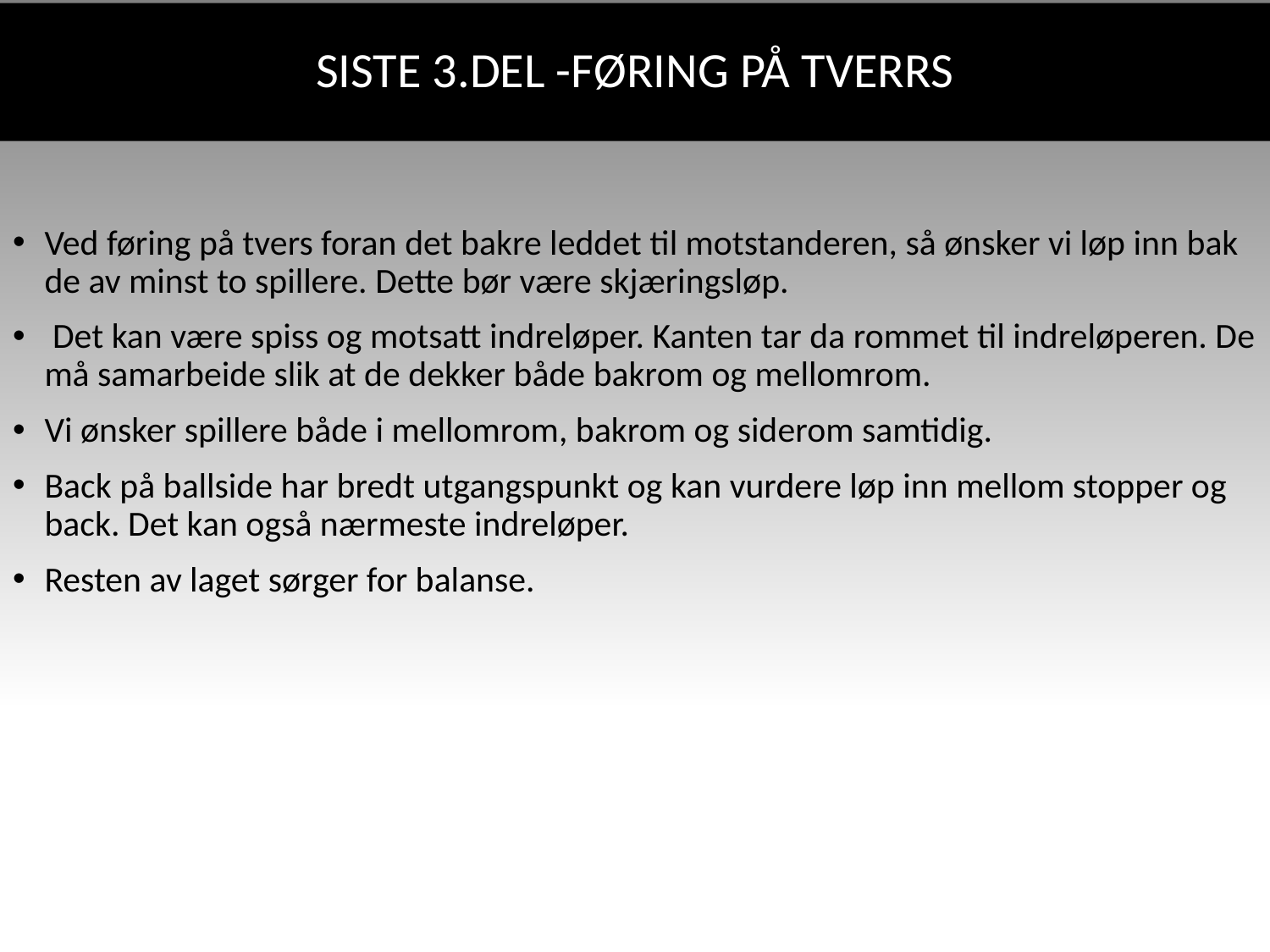

# SISTE 3.DEL -FØRING PÅ TVERRS

Ved føring på tvers foran det bakre leddet til motstanderen, så ønsker vi løp inn bak de av minst to spillere. Dette bør være skjæringsløp.
 Det kan være spiss og motsatt indreløper. Kanten tar da rommet til indreløperen. De må samarbeide slik at de dekker både bakrom og mellomrom.
Vi ønsker spillere både i mellomrom, bakrom og siderom samtidig.
Back på ballside har bredt utgangspunkt og kan vurdere løp inn mellom stopper og back. Det kan også nærmeste indreløper.
Resten av laget sørger for balanse.